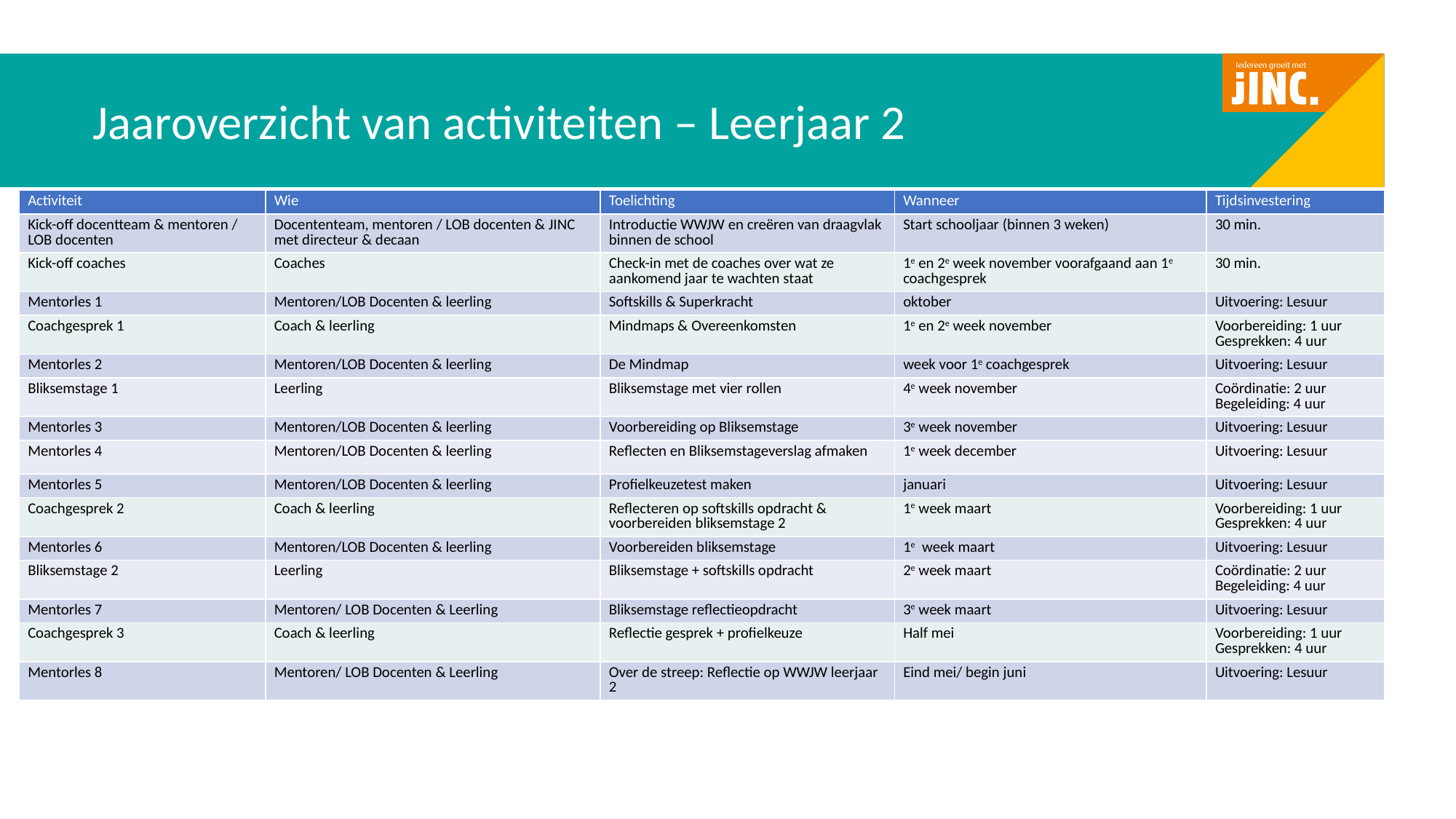

# Jaaroverzicht van activiteiten – Leerjaar 2
| Activiteit | Wie | Toelichting | Wanneer | Tijdsinvestering |
| --- | --- | --- | --- | --- |
| Kick-off docentteam & mentoren / LOB docenten | Docententeam, mentoren / LOB docenten & JINC met directeur & decaan | Introductie WWJW en creëren van draagvlak binnen de school | Start schooljaar (binnen 3 weken) | 30 min. |
| Kick-off coaches | Coaches | Check-in met de coaches over wat ze aankomend jaar te wachten staat | 1e en 2e week november voorafgaand aan 1e coachgesprek | 30 min. |
| Mentorles 1 | Mentoren/LOB Docenten & leerling | Softskills & Superkracht | oktober | Uitvoering: Lesuur |
| Coachgesprek 1 | Coach & leerling | Mindmaps & Overeenkomsten | 1e en 2e week november | Voorbereiding: 1 uur Gesprekken: 4 uur |
| Mentorles 2 | Mentoren/LOB Docenten & leerling | De Mindmap | week voor 1e coachgesprek | Uitvoering: Lesuur |
| Bliksemstage 1 | Leerling | Bliksemstage met vier rollen | 4e week november | Coördinatie: 2 uur Begeleiding: 4 uur |
| Mentorles 3 | Mentoren/LOB Docenten & leerling | Voorbereiding op Bliksemstage | 3e week november | Uitvoering: Lesuur |
| Mentorles 4 | Mentoren/LOB Docenten & leerling | Reflecten en Bliksemstageverslag afmaken | 1e week december | Uitvoering: Lesuur |
| Mentorles 5 | Mentoren/LOB Docenten & leerling | Profielkeuzetest maken | januari | Uitvoering: Lesuur |
| Coachgesprek 2 | Coach & leerling | Reflecteren op softskills opdracht & voorbereiden bliksemstage 2 | 1e week maart | Voorbereiding: 1 uur Gesprekken: 4 uur |
| Mentorles 6 | Mentoren/LOB Docenten & leerling | Voorbereiden bliksemstage | 1e week maart | Uitvoering: Lesuur |
| Bliksemstage 2 | Leerling | Bliksemstage + softskills opdracht | 2e week maart | Coördinatie: 2 uur Begeleiding: 4 uur |
| Mentorles 7 | Mentoren/ LOB Docenten & Leerling | Bliksemstage reflectieopdracht | 3e week maart | Uitvoering: Lesuur |
| Coachgesprek 3 | Coach & leerling | Reflectie gesprek + profielkeuze | Half mei | Voorbereiding: 1 uur Gesprekken: 4 uur |
| Mentorles 8 | Mentoren/ LOB Docenten & Leerling | Over de streep: Reflectie op WWJW leerjaar 2 | Eind mei/ begin juni | Uitvoering: Lesuur |